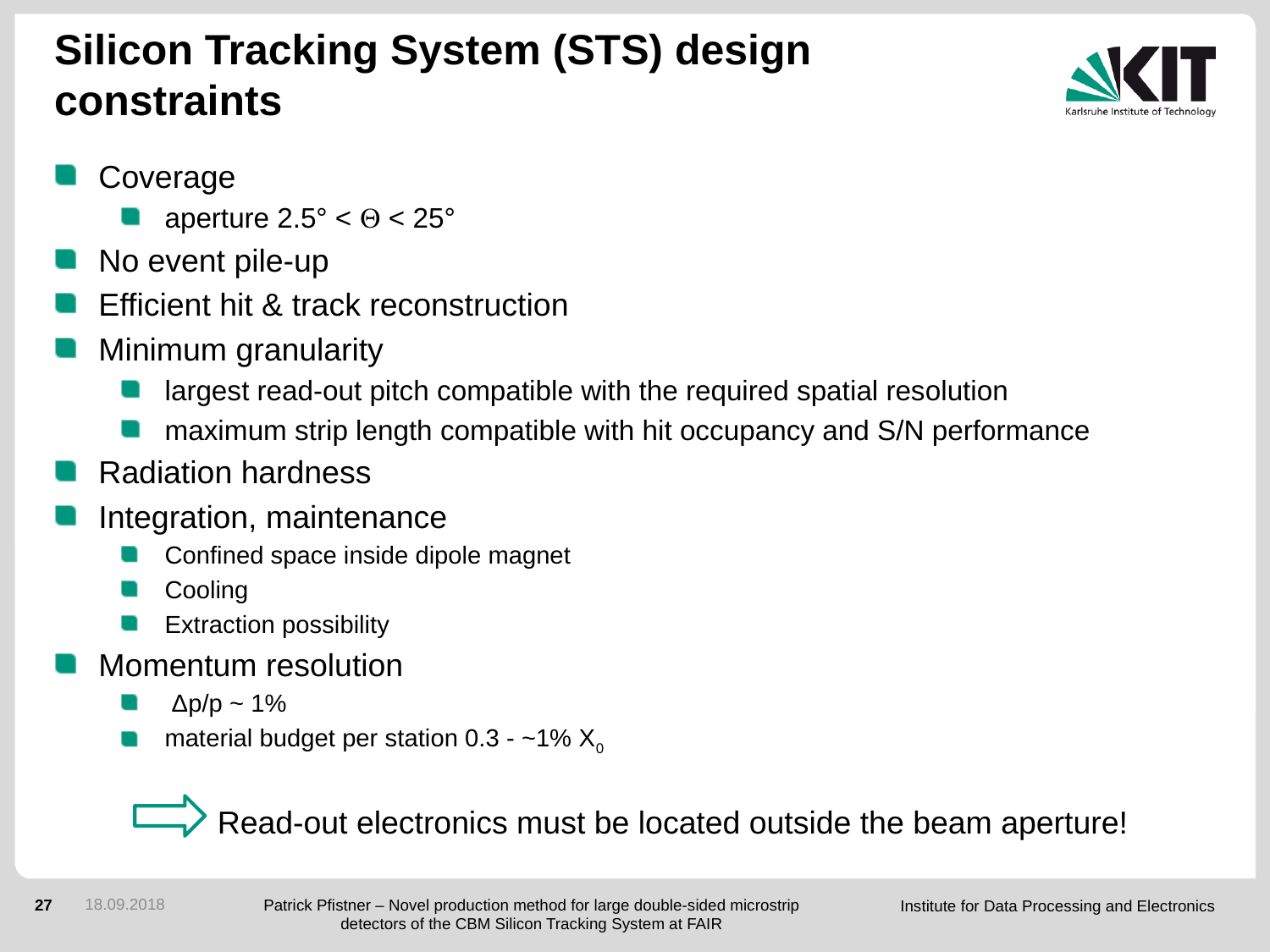

# Silicon Tracking System (STS) design constraints
Coverage
aperture 2.5° < Θ < 25°
No event pile-up
Efficient hit & track reconstruction
Minimum granularity
largest read-out pitch compatible with the required spatial resolution
maximum strip length compatible with hit occupancy and S/N performance
Radiation hardness
Integration, maintenance
Confined space inside dipole magnet
Cooling
Extraction possibility
Momentum resolution
 Δp/p ~ 1%
material budget per station 0.3 - ~1% X0

Read-out electronics must be located outside the beam aperture!

18.09.2018
Patrick Pfistner – Novel production method for large double-sided microstrip detectors of the CBM Silicon Tracking System at FAIR